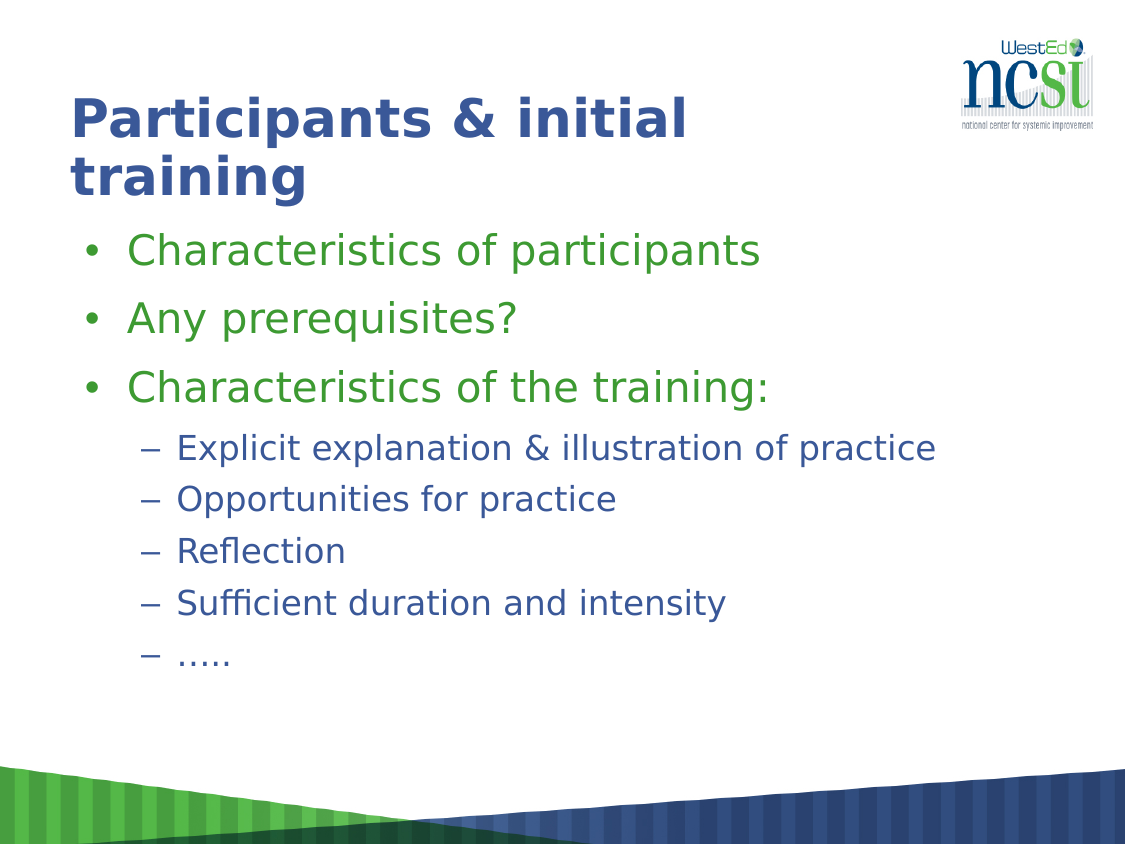

# Participants & initial training
Characteristics of participants
Any prerequisites?
Characteristics of the training:
Explicit explanation & illustration of practice
Opportunities for practice
Reflection
Sufficient duration and intensity
…..